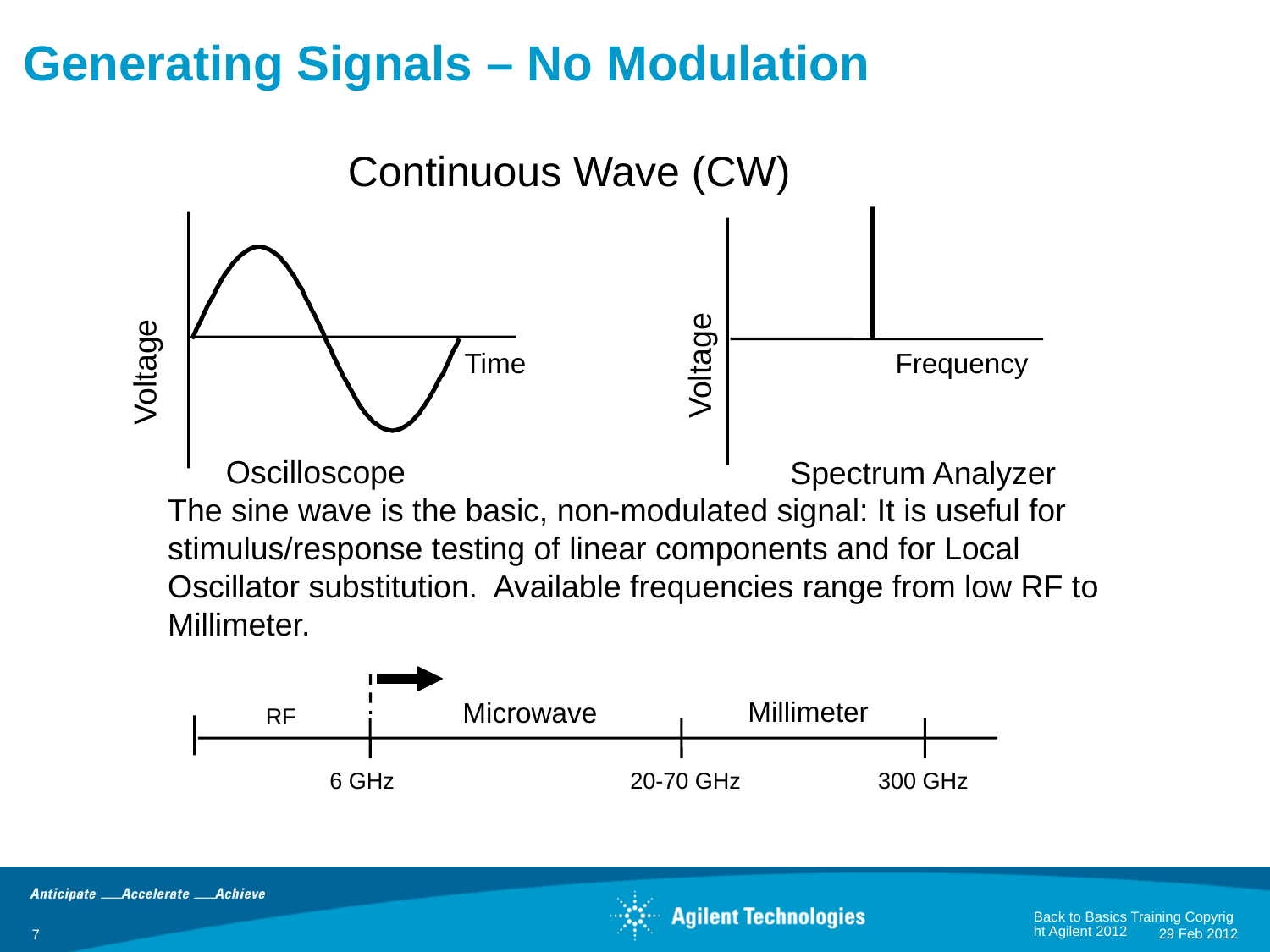

# Generating Signals – No Modulation
Continuous Wave (CW)

Voltage
Time
Frequency
Voltage
Spectrum Analyzer
Oscilloscope
The sine wave is the basic, non-modulated signal: It is useful for stimulus/response testing of linear components and for Local Oscillator substitution.  Available frequencies range from low RF to Millimeter.

Microwave
Millimeter
RF

6 GHz
20-70 GHz
300 GHz
Back to Basics Training Copyright Agilent 2012
29 Feb 2012
7